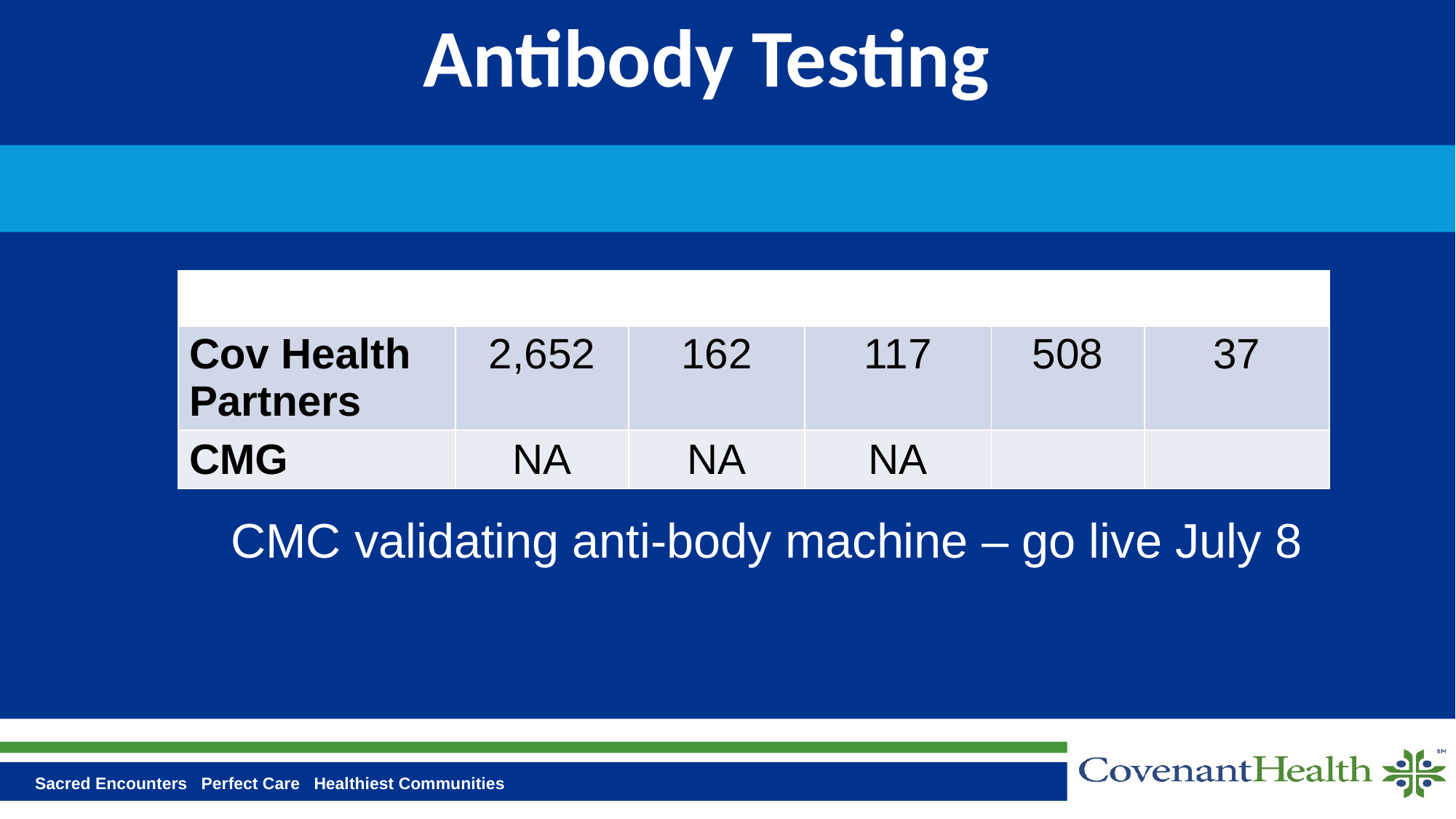

# Antibody Testing

|  | May | 6/1 – 6/5 | 6/15-6/19 | 6/22-6/24 | 6/28-7/4 |
| --- | --- | --- | --- | --- | --- |
| Cov Health Partners | 2,652 | 162 | 117 | 508 | 37 |
| CMG | NA | NA | NA |  |  |

CMC validating anti-body machine – go live July 8